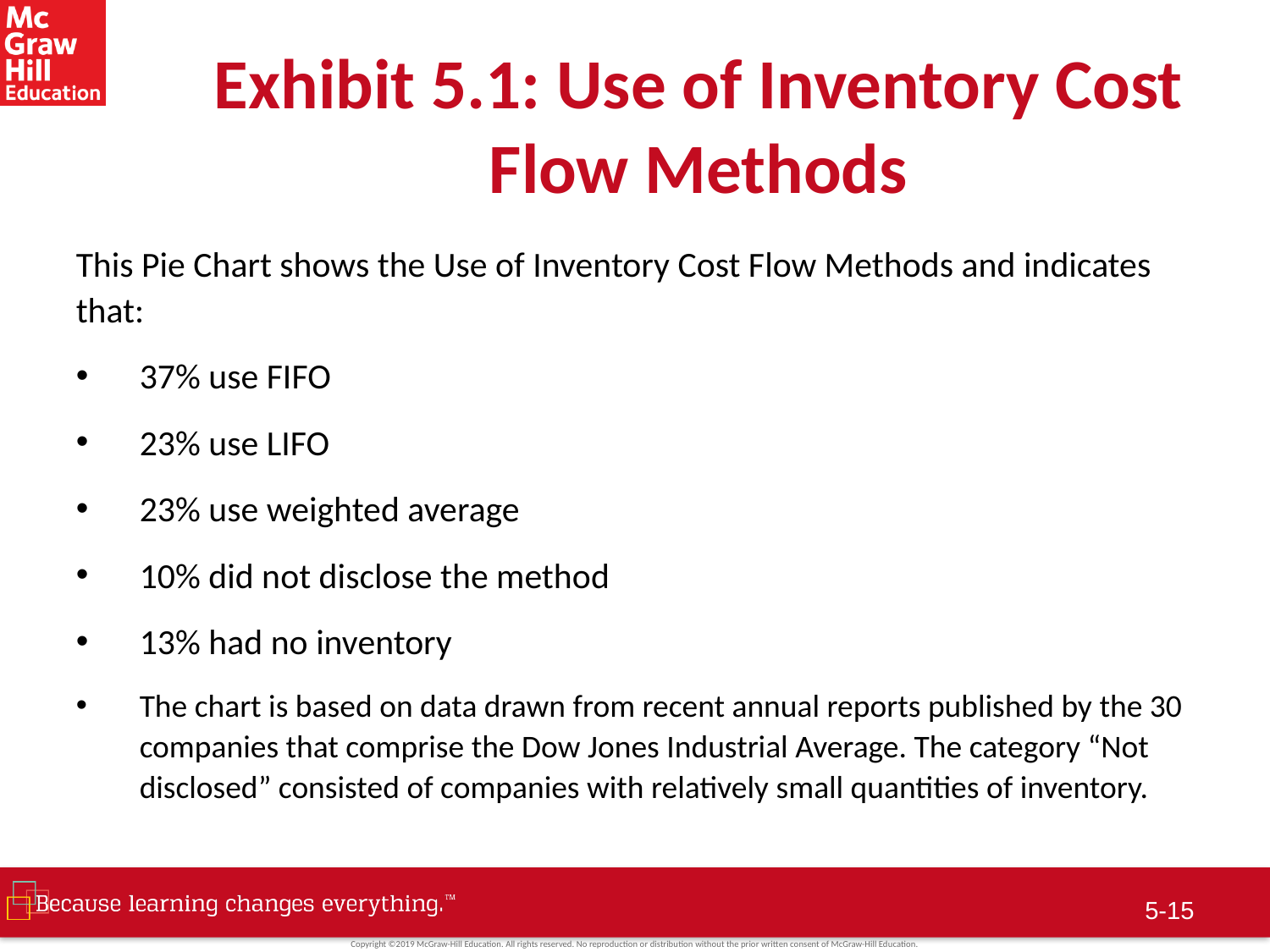

# Exhibit 5.1: Use of Inventory Cost Flow Methods

This Pie Chart shows the Use of Inventory Cost Flow Methods and indicates that:
37% use FIFO
23% use LIFO
23% use weighted average
10% did not disclose the method
13% had no inventory
The chart is based on data drawn from recent annual reports published by the 30 companies that comprise the Dow Jones Industrial Average. The category “Not disclosed” consisted of companies with relatively small quantities of inventory.

5-15